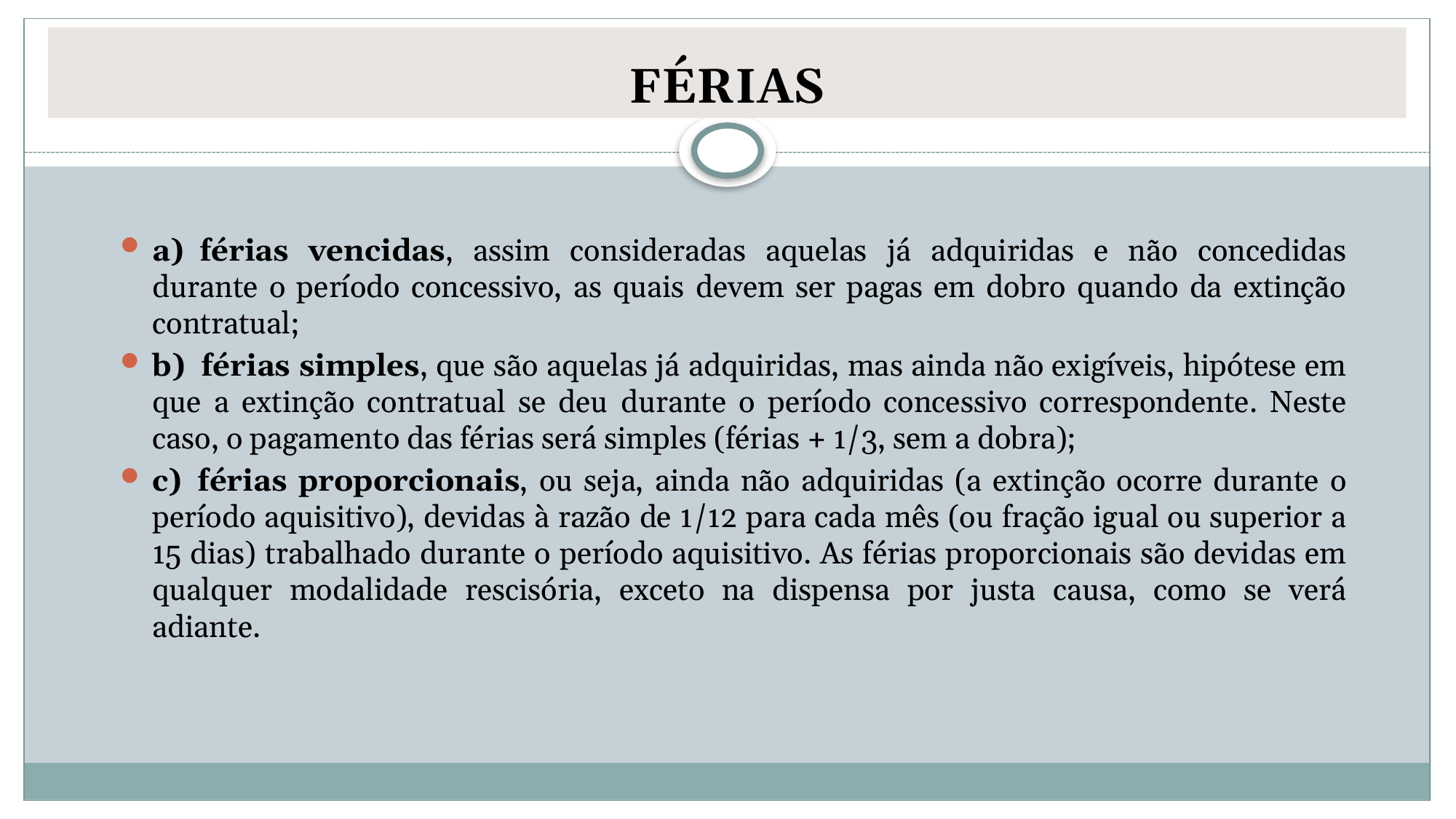

# FÉRIAS

a)  férias vencidas, assim consideradas aquelas já adquiridas e não concedidas durante o período concessivo, as quais devem ser pagas em dobro quando da extinção contratual;
b)  férias simples, que são aquelas já adquiridas, mas ainda não exigíveis, hipótese em que a extinção contratual se deu durante o período concessivo correspondente. Neste caso, o pagamento das férias será simples (férias + 1/3, sem a dobra);
c)  férias proporcionais, ou seja, ainda não adquiridas (a extinção ocorre durante o período aquisitivo), devidas à razão de 1/12 para cada mês (ou fração igual ou superior a 15 dias) trabalhado durante o período aquisitivo. As férias proporcionais são devidas em qualquer modalidade rescisória, exceto na dispensa por justa causa, como se verá adiante.